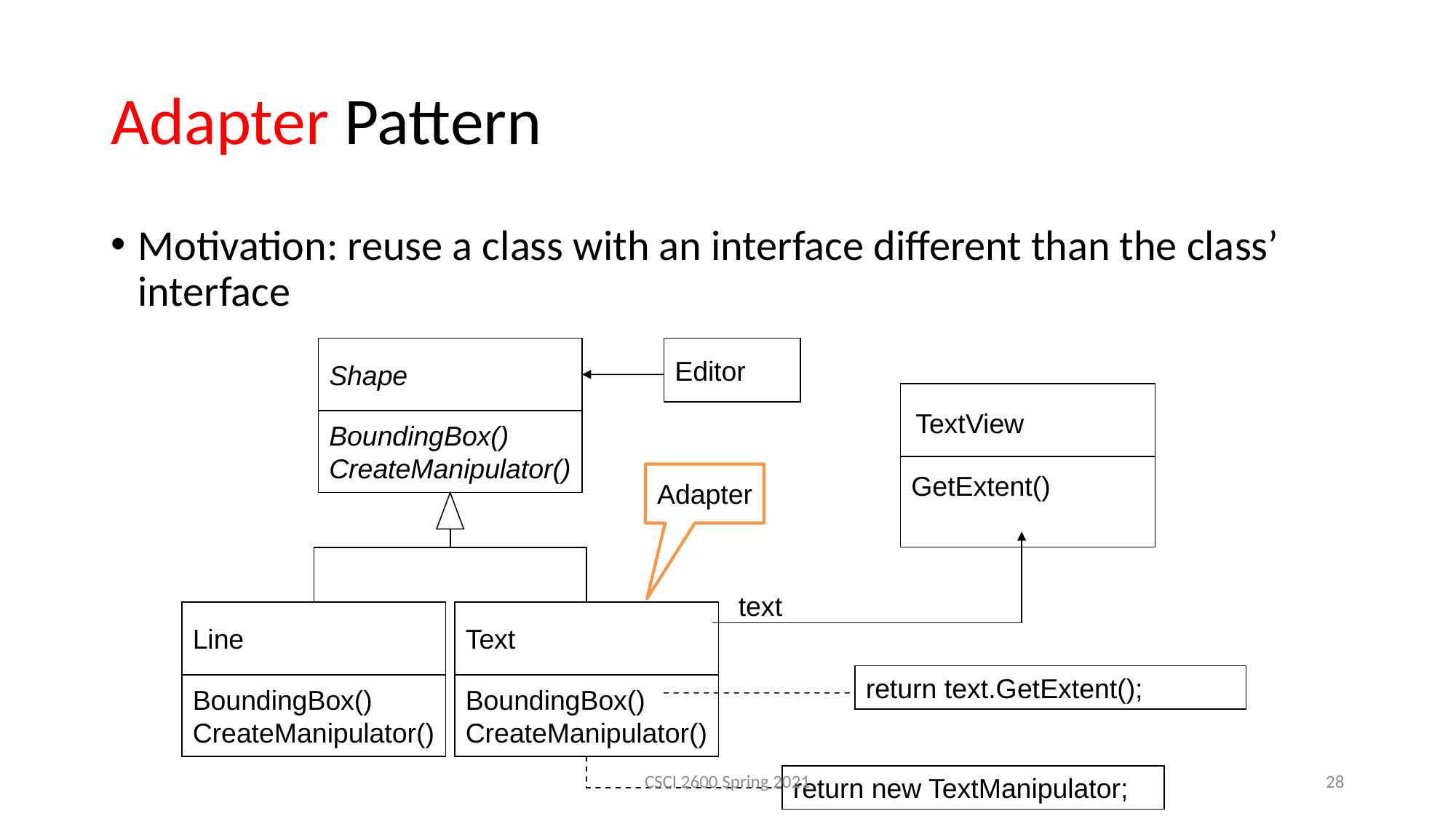

Adapter Pattern
Motivation: reuse a class with an interface different than the class’ interface
Shape
Editor

TextView
BoundingBox()
CreateManipulator()
GetExtent()

Adapter

text
Line
Text
return text.GetExtent();

BoundingBox()
CreateManipulator()
BoundingBox()
CreateManipulator()

CSCI 2600 Spring 2021
28
return new TextManipulator;